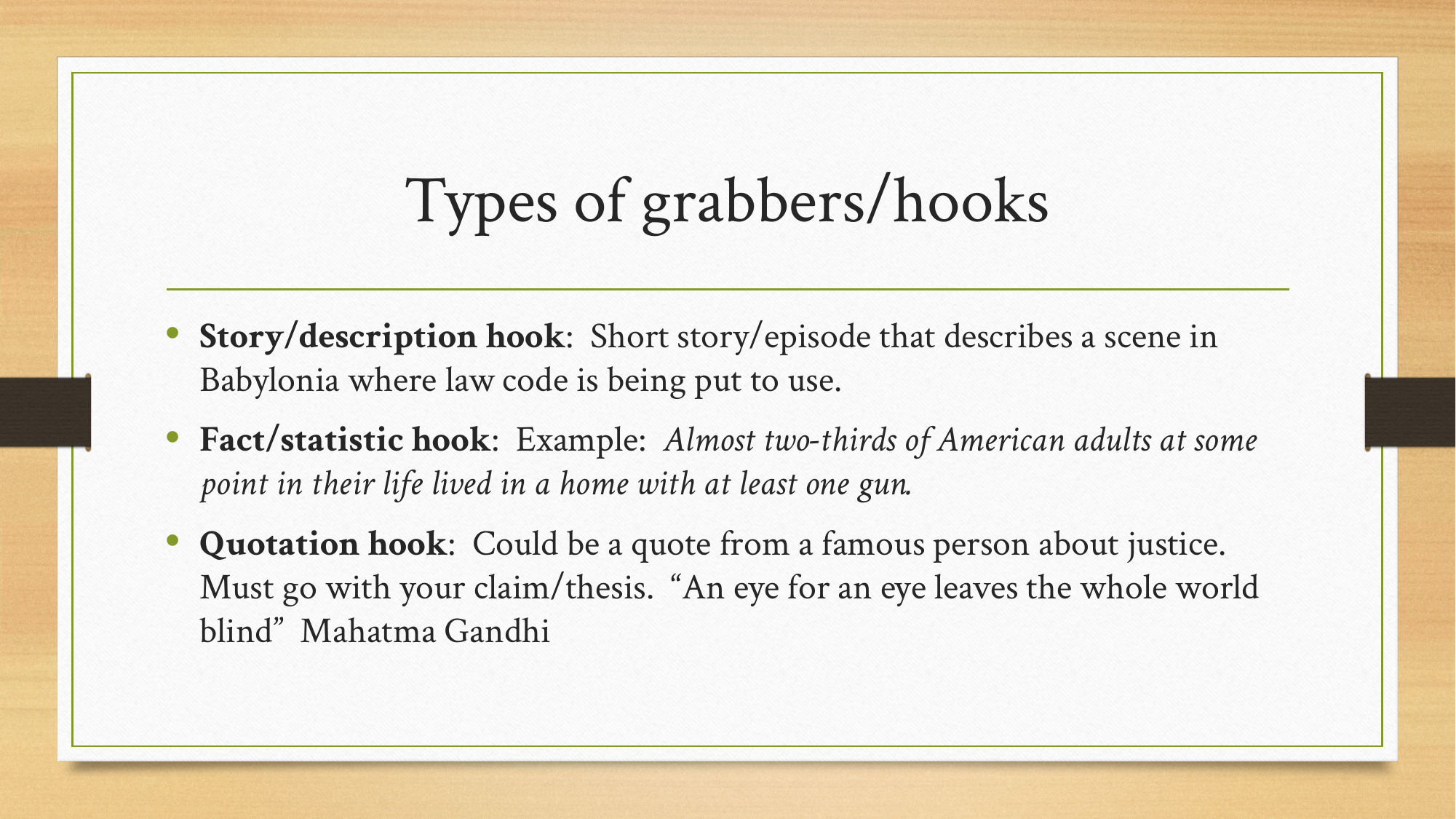

# Types of grabbers/hooks
Story/description hook:  Short story/episode that describes a scene in Babylonia where law code is being put to use.
Fact/statistic hook:  Example:  Almost two-thirds of American adults at some point in their life lived in a home with at least one gun.
Quotation hook:  Could be a quote from a famous person about justice.  Must go with your claim/thesis.  “An eye for an eye leaves the whole world blind”  Mahatma Gandhi